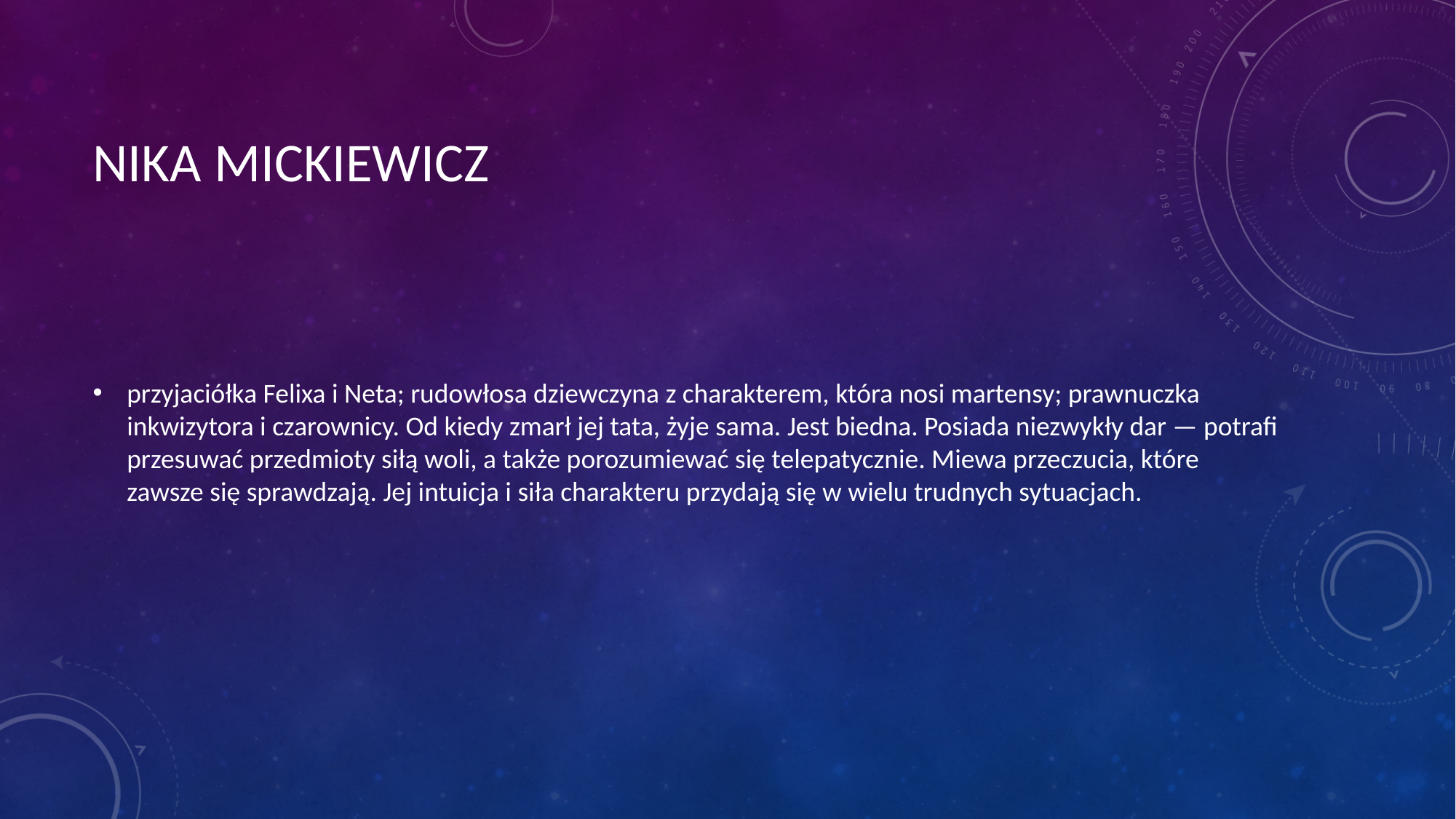

# Nika mickiewicz
przyjaciółka Felixa i Neta; rudowłosa dziewczyna z charakterem, która nosi martensy; prawnuczka inkwizytora i czarownicy. Od kiedy zmarł jej tata, żyje sama. Jest biedna. Posiada niezwykły dar — potrafi przesuwać przedmioty siłą woli, a także porozumiewać się telepatycznie. Miewa przeczucia, które zawsze się sprawdzają. Jej intuicja i siła charakteru przydają się w wielu trudnych sytuacjach.